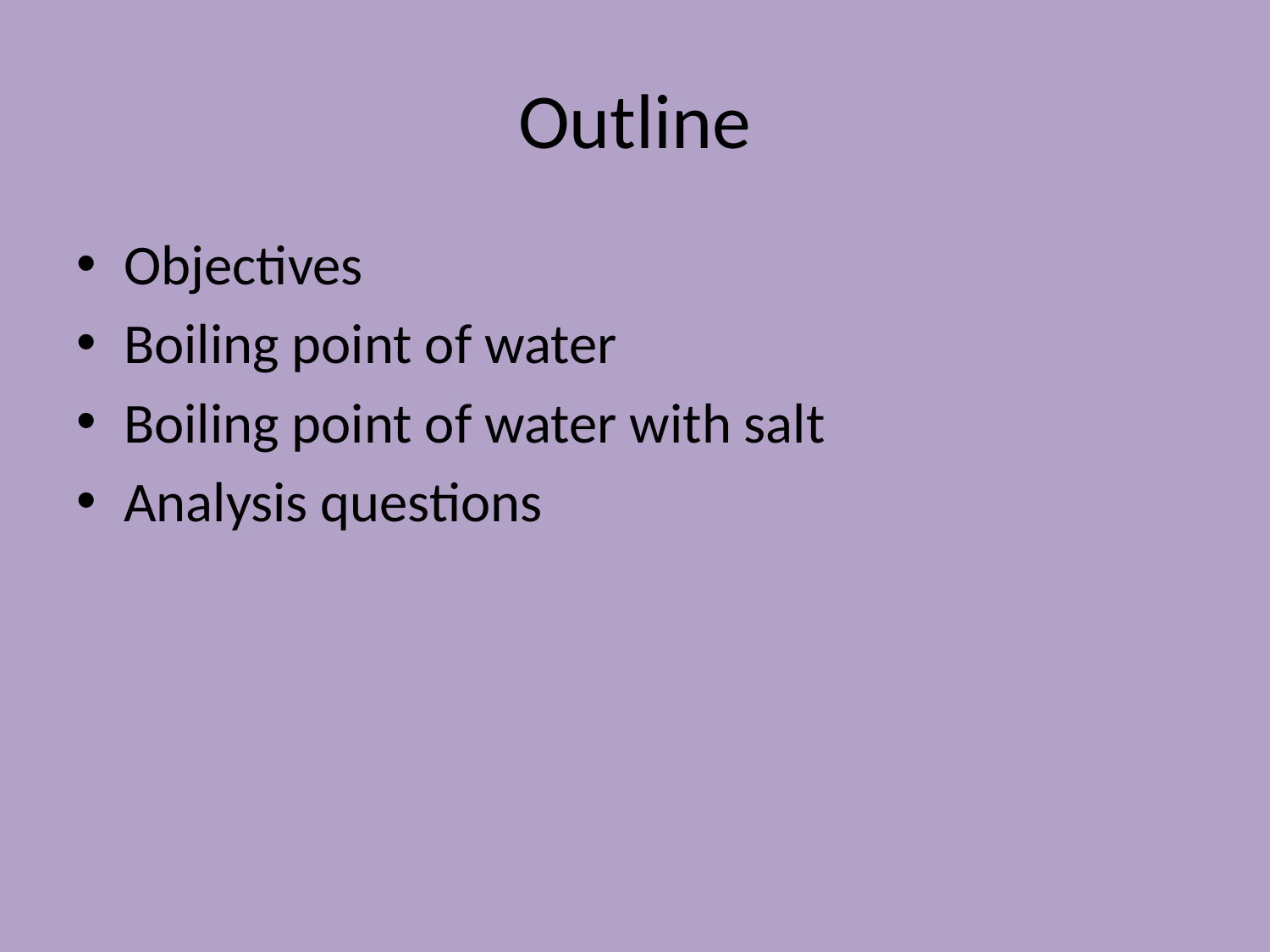

# Outline
Objectives
Boiling point of water
Boiling point of water with salt
Analysis questions